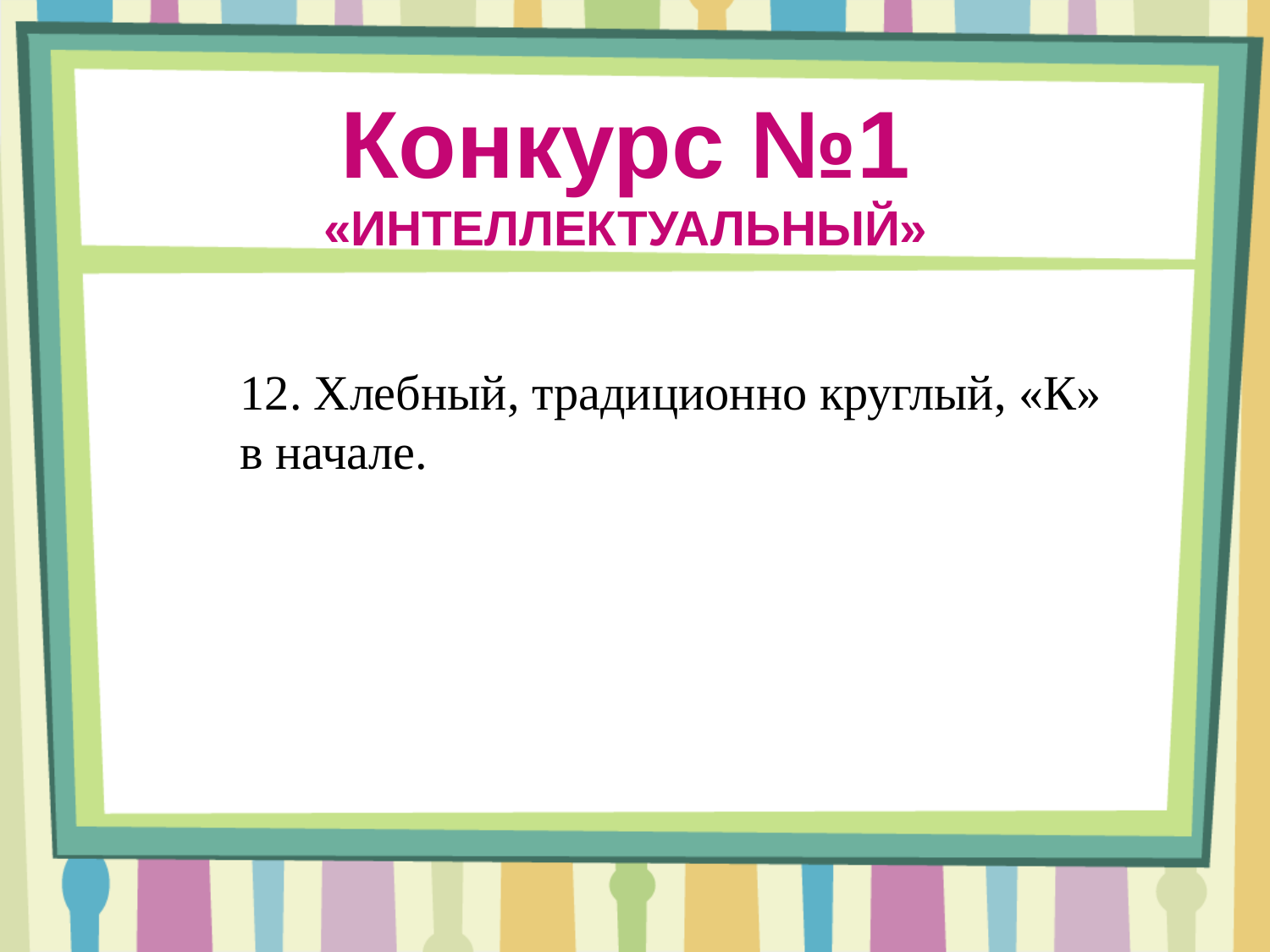

Конкурс №1
«ИНТЕЛЛЕКТУАЛЬНЫЙ»
12. Хлебный, традиционно круглый, «К» в начале.